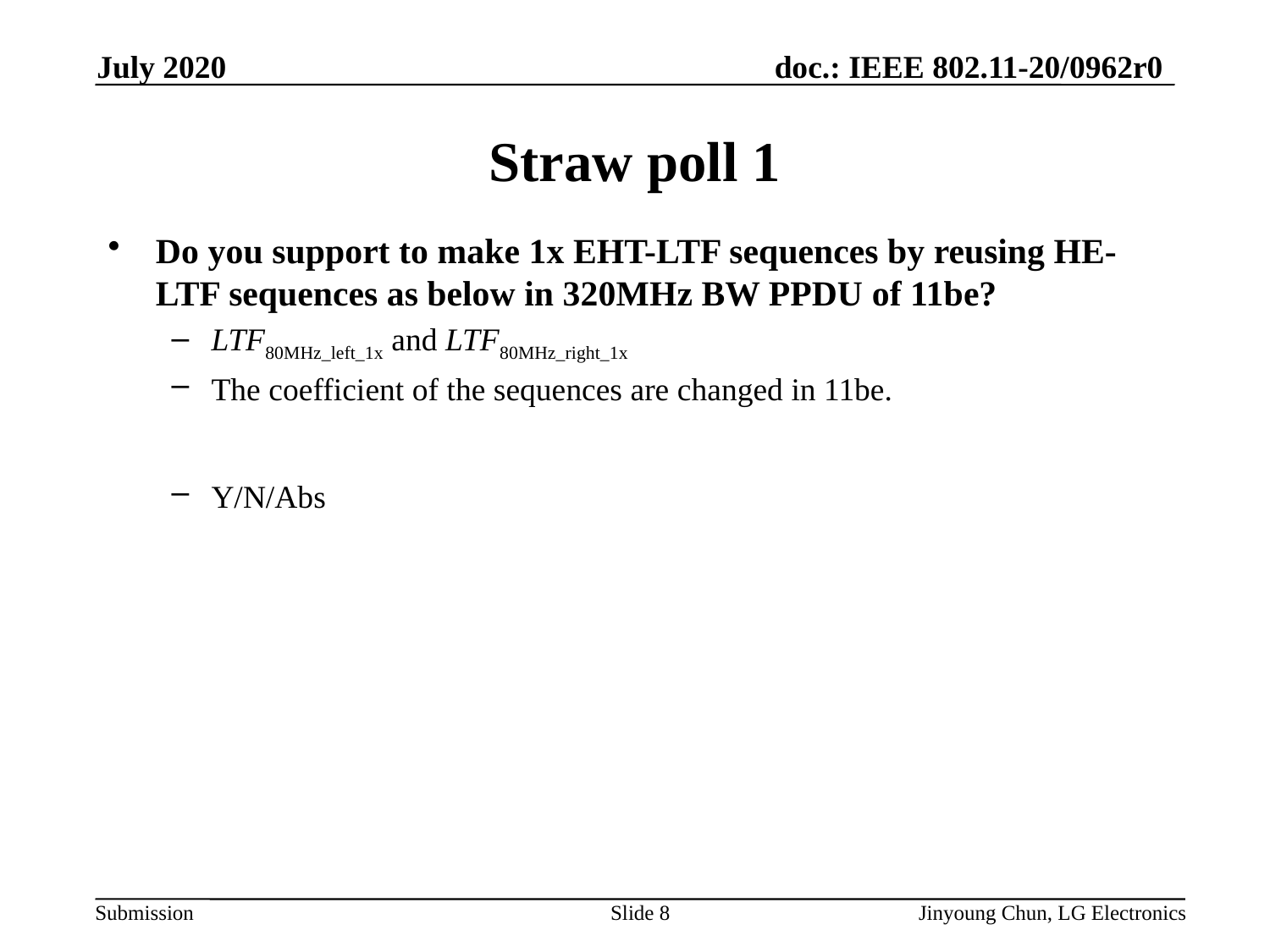

July 2020
# Straw poll 1
Do you support to make 1x EHT-LTF sequences by reusing HE-LTF sequences as below in 320MHz BW PPDU of 11be?
LTF80MHz_left_1x and LTF80MHz_right_1x
The coefficient of the sequences are changed in 11be.

Y/N/Abs

Slide 8
Jinyoung Chun, LG Electronics